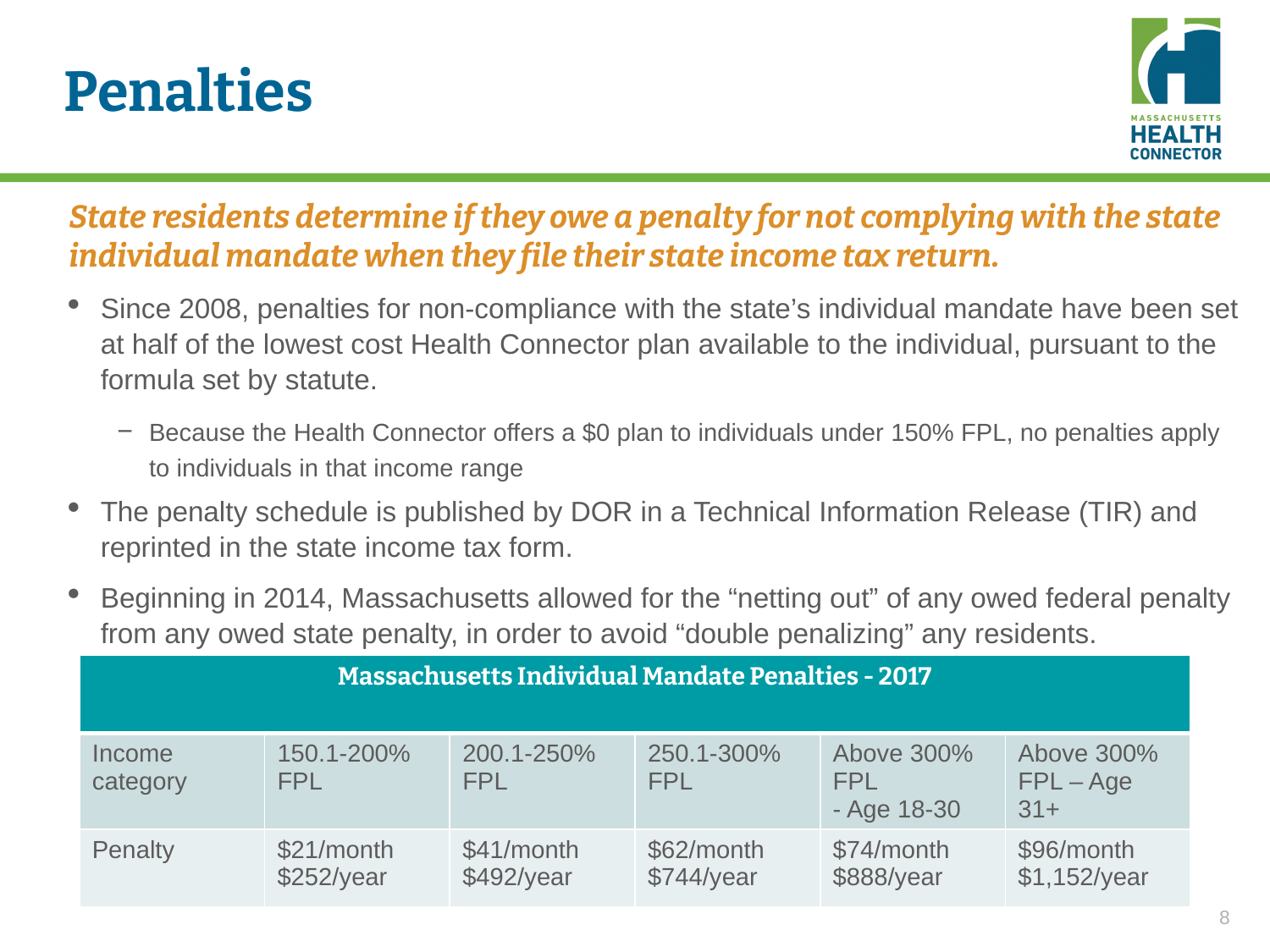

# Penalties
State residents determine if they owe a penalty for not complying with the state individual mandate when they file their state income tax return.
Since 2008, penalties for non-compliance with the state’s individual mandate have been set at half of the lowest cost Health Connector plan available to the individual, pursuant to the formula set by statute.
Because the Health Connector offers a $0 plan to individuals under 150% FPL, no penalties apply to individuals in that income range
The penalty schedule is published by DOR in a Technical Information Release (TIR) and reprinted in the state income tax form.
Beginning in 2014, Massachusetts allowed for the “netting out” of any owed federal penalty from any owed state penalty, in order to avoid “double penalizing” any residents.

| Massachusetts Individual Mandate Penalties - 2017 |  |  |  |  |  |
| --- | --- | --- | --- | --- | --- |
| Income category | 150.1-200% FPL | 200.1-250% FPL | 250.1-300% FPL | Above 300% FPL - Age 18-30 | Above 300% FPL – Age 31+ |
| Penalty | $21/month $252/year | $41/month $492/year | $62/month $744/year | $74/month $888/year | $96/month $1,152/year |
8